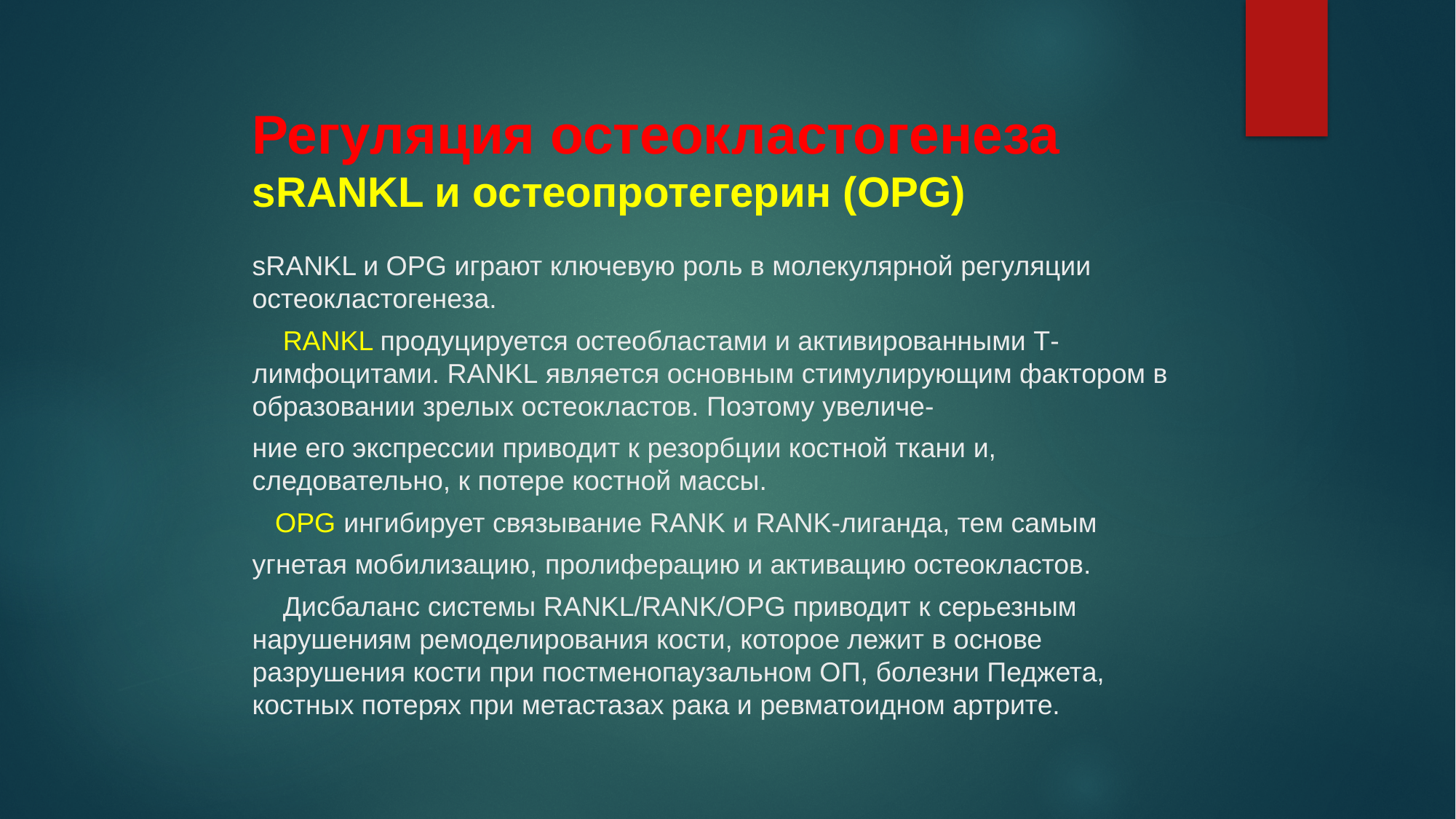

Регуляция остеокластогенеза
sRANKL и остеопротегерин (OPG)

sRANKL и OPG играют ключевую роль в молекулярной регуляции остеокластогенеза.
    RANKL продуцируется остеобластами и активированными Т-лимфоцитами. RANKL является основным стимулирующим фактором в образовании зрелых остеокластов. Поэтому увеличе-
ние его экспрессии приводит к резорбции костной ткани и, следовательно, к потере костной массы.
   OPG ингибирует связывание RANK и RANK-лиганда, тем самым
угнетая мобилизацию, пролиферацию и активацию остеокластов.
    Дисбаланс системы RANKL/RANK/OPG приводит к серьезным нарушениям ремоделирования кости, которое лежит в основе разрушения кости при постменопаузальном ОП, болезни Педжета, костных потерях при метастазах рака и ревматоидном артрите.